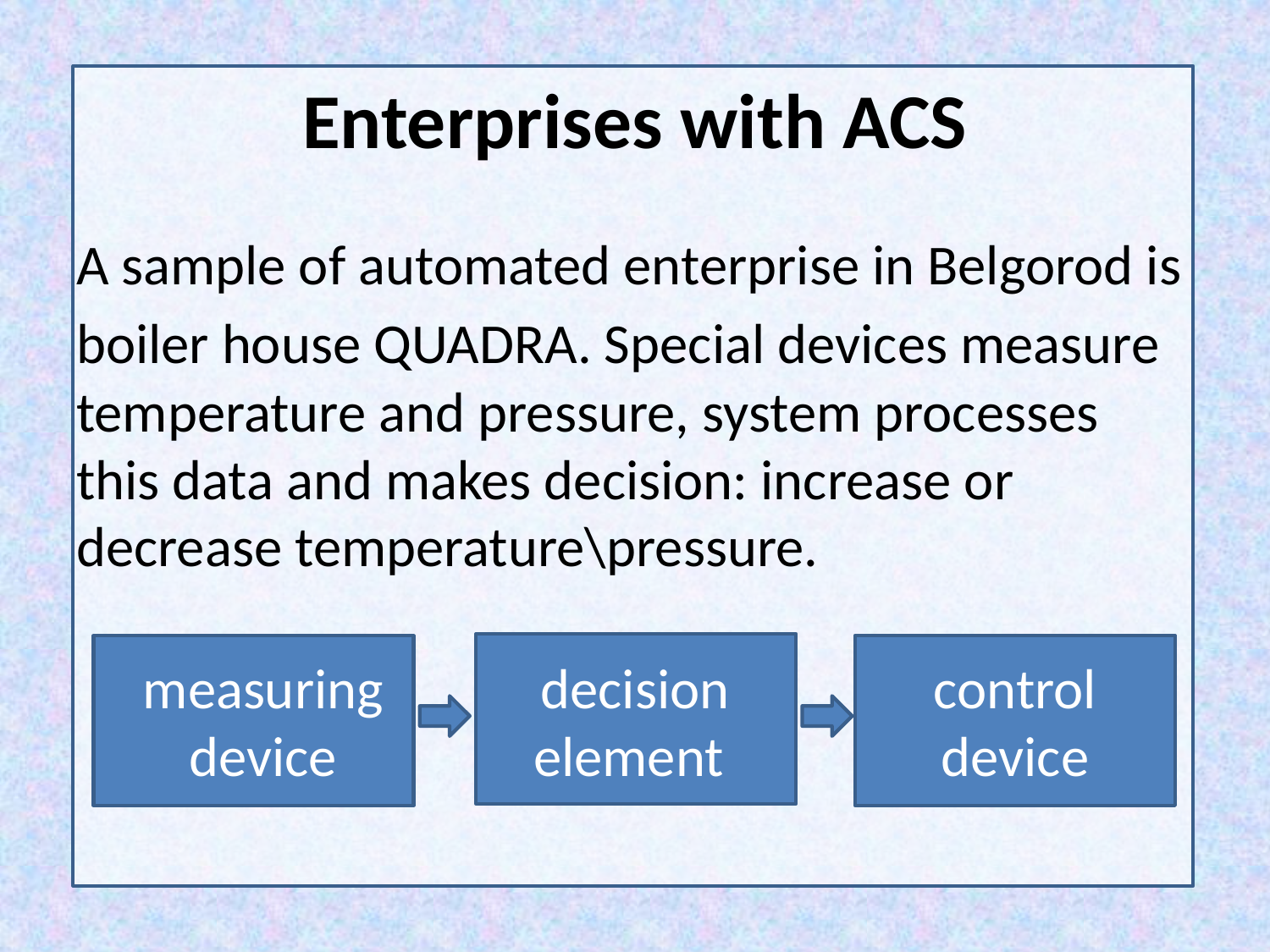

# Enterprises with ACS

A sample of automated enterprise in Belgorod is
boiler house QUADRA. Special devices measure temperature and pressure, system processes this data and makes decision: increase or decrease temperature\pressure.

measuring device
control device
decision
element